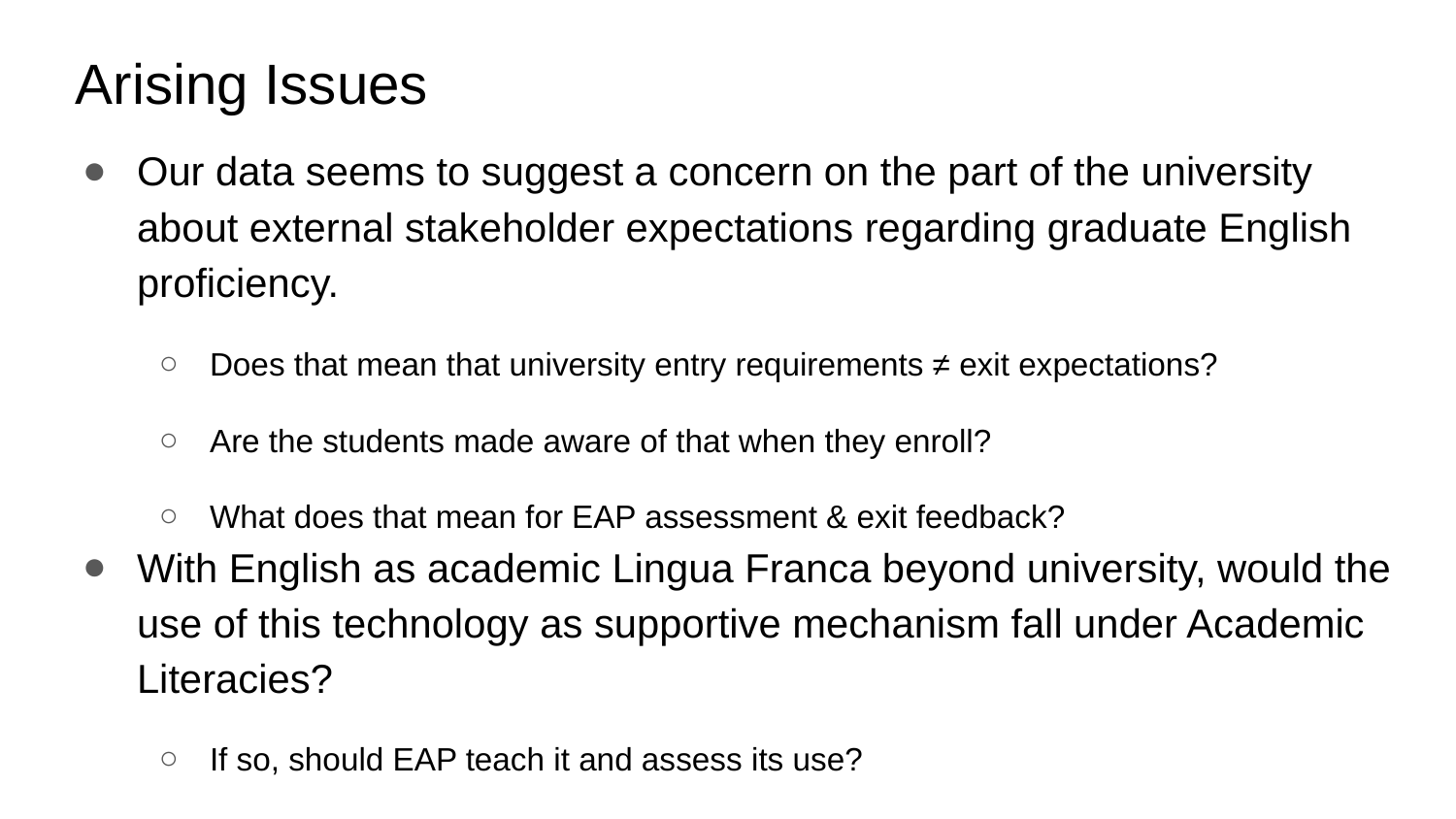

# Arising Issues
Our data seems to suggest a concern on the part of the university about external stakeholder expectations regarding graduate English proficiency.
Does that mean that university entry requirements ≠ exit expectations?
Are the students made aware of that when they enroll?
What does that mean for EAP assessment & exit feedback?
With English as academic Lingua Franca beyond university, would the use of this technology as supportive mechanism fall under Academic Literacies?
If so, should EAP teach it and assess its use?